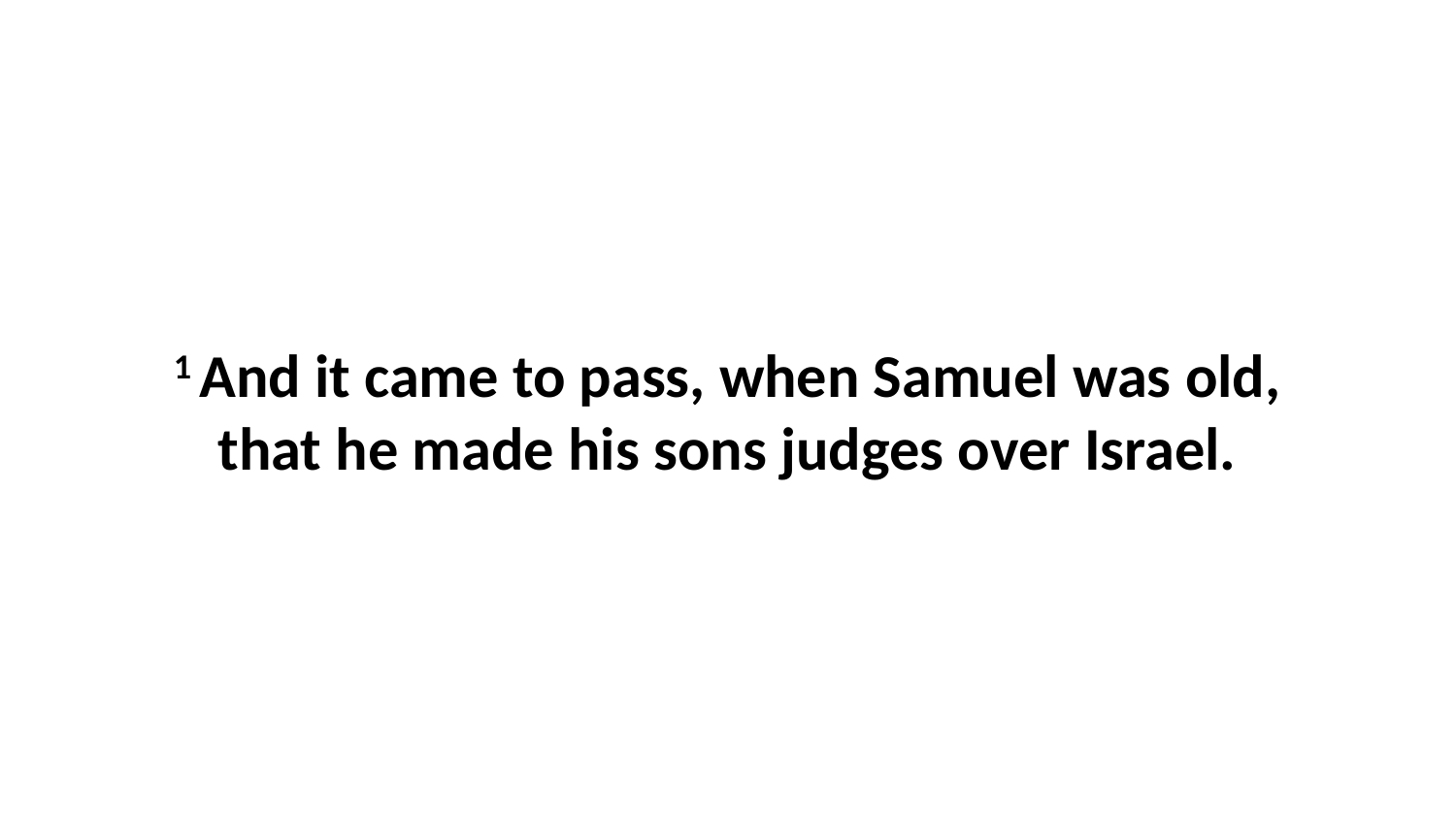

1 And it came to pass, when Samuel was old, that he made his sons judges over Israel.